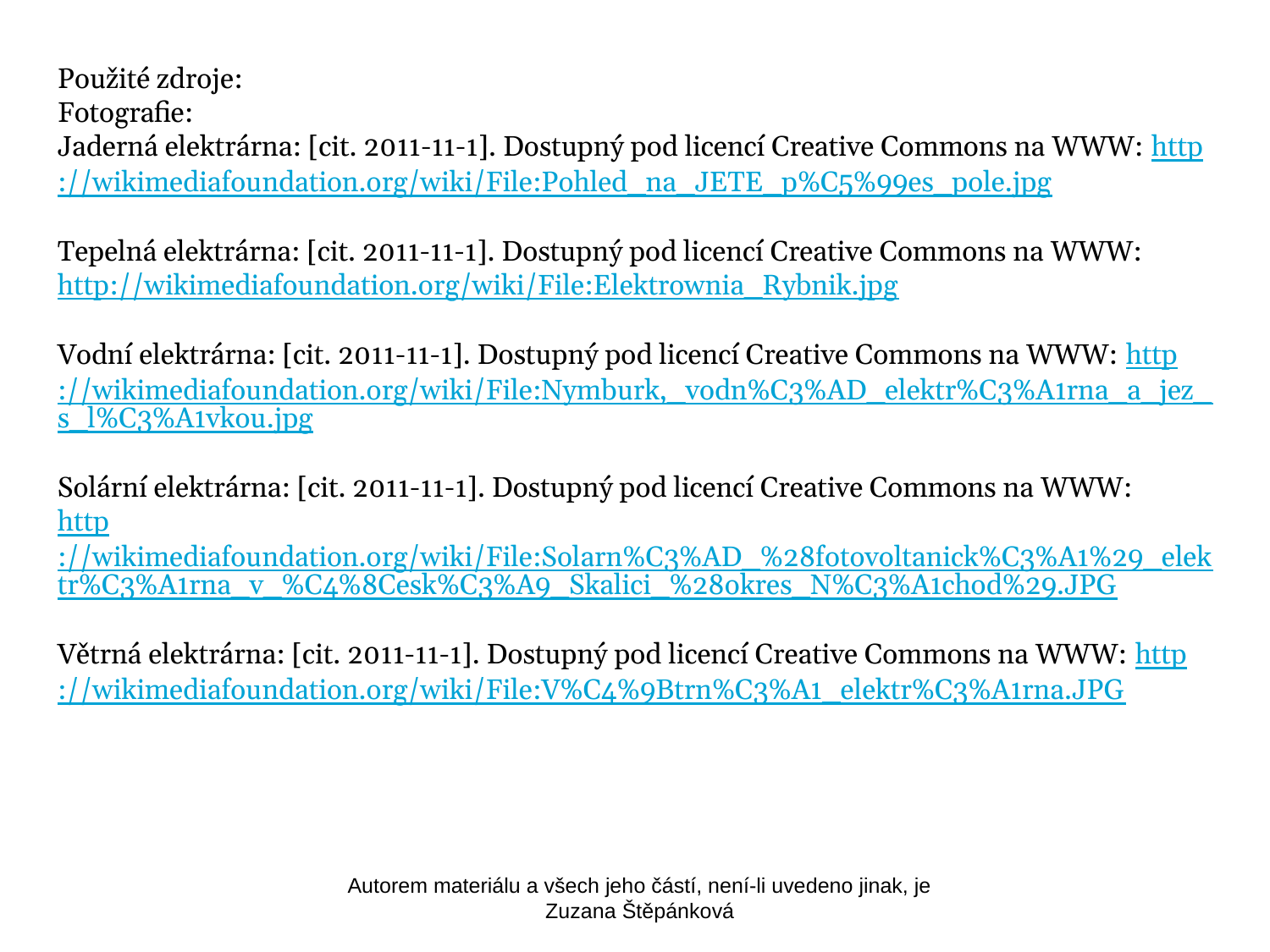

Použité zdroje:
Fotografie:
Jaderná elektrárna: [cit. 2011-11-1]. Dostupný pod licencí Creative Commons na WWW: http://wikimediafoundation.org/wiki/File:Pohled_na_JETE_p%C5%99es_pole.jpg

Tepelná elektrárna: [cit. 2011-11-1]. Dostupný pod licencí Creative Commons na WWW:
http://wikimediafoundation.org/wiki/File:Elektrownia_Rybnik.jpg

Vodní elektrárna: [cit. 2011-11-1]. Dostupný pod licencí Creative Commons na WWW: http://wikimediafoundation.org/wiki/File:Nymburk,_vodn%C3%AD_elektr%C3%A1rna_a_jez_s_l%C3%A1vkou.jpg

Solární elektrárna: [cit. 2011-11-1]. Dostupný pod licencí Creative Commons na WWW:
http://wikimediafoundation.org/wiki/File:Solarn%C3%AD_%28fotovoltanick%C3%A1%29_elektr%C3%A1rna_v_%C4%8Cesk%C3%A9_Skalici_%28okres_N%C3%A1chod%29.JPG

Větrná elektrárna: [cit. 2011-11-1]. Dostupný pod licencí Creative Commons na WWW: http://wikimediafoundation.org/wiki/File:V%C4%9Btrn%C3%A1_elektr%C3%A1rna.JPG
Autorem materiálu a všech jeho částí, není-li uvedeno jinak, je Zuzana Štěpánková